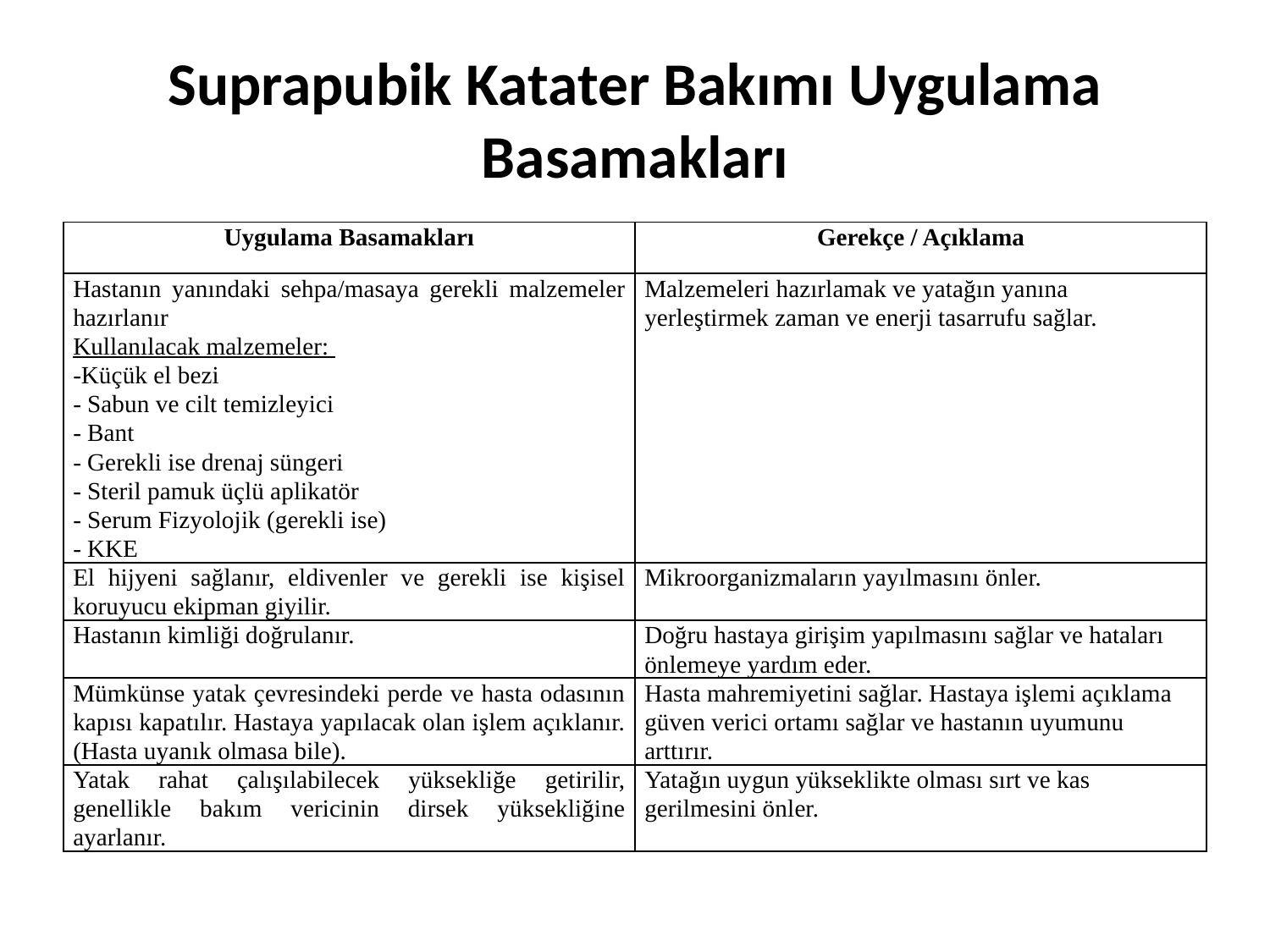

# Suprapubik Katater Bakımı Uygulama Basamakları
| Uygulama Basamakları | Gerekçe / Açıklama |
| --- | --- |
| Hastanın yanındaki sehpa/masaya gerekli malzemeler hazırlanır Kullanılacak malzemeler: -Küçük el bezi - Sabun ve cilt temizleyici - Bant - Gerekli ise drenaj süngeri - Steril pamuk üçlü aplikatör - Serum Fizyolojik (gerekli ise) - KKE | Malzemeleri hazırlamak ve yatağın yanına yerleştirmek zaman ve enerji tasarrufu sağlar. |
| El hijyeni sağlanır, eldivenler ve gerekli ise kişisel koruyucu ekipman giyilir. | Mikroorganizmaların yayılmasını önler. |
| Hastanın kimliği doğrulanır. | Doğru hastaya girişim yapılmasını sağlar ve hataları önlemeye yardım eder. |
| Mümkünse yatak çevresindeki perde ve hasta odasının kapısı kapatılır. Hastaya yapılacak olan işlem açıklanır. (Hasta uyanık olmasa bile). | Hasta mahremiyetini sağlar. Hastaya işlemi açıklama güven verici ortamı sağlar ve hastanın uyumunu arttırır. |
| Yatak rahat çalışılabilecek yüksekliğe getirilir, genellikle bakım vericinin dirsek yüksekliğine ayarlanır. | Yatağın uygun yükseklikte olması sırt ve kas gerilmesini önler. |